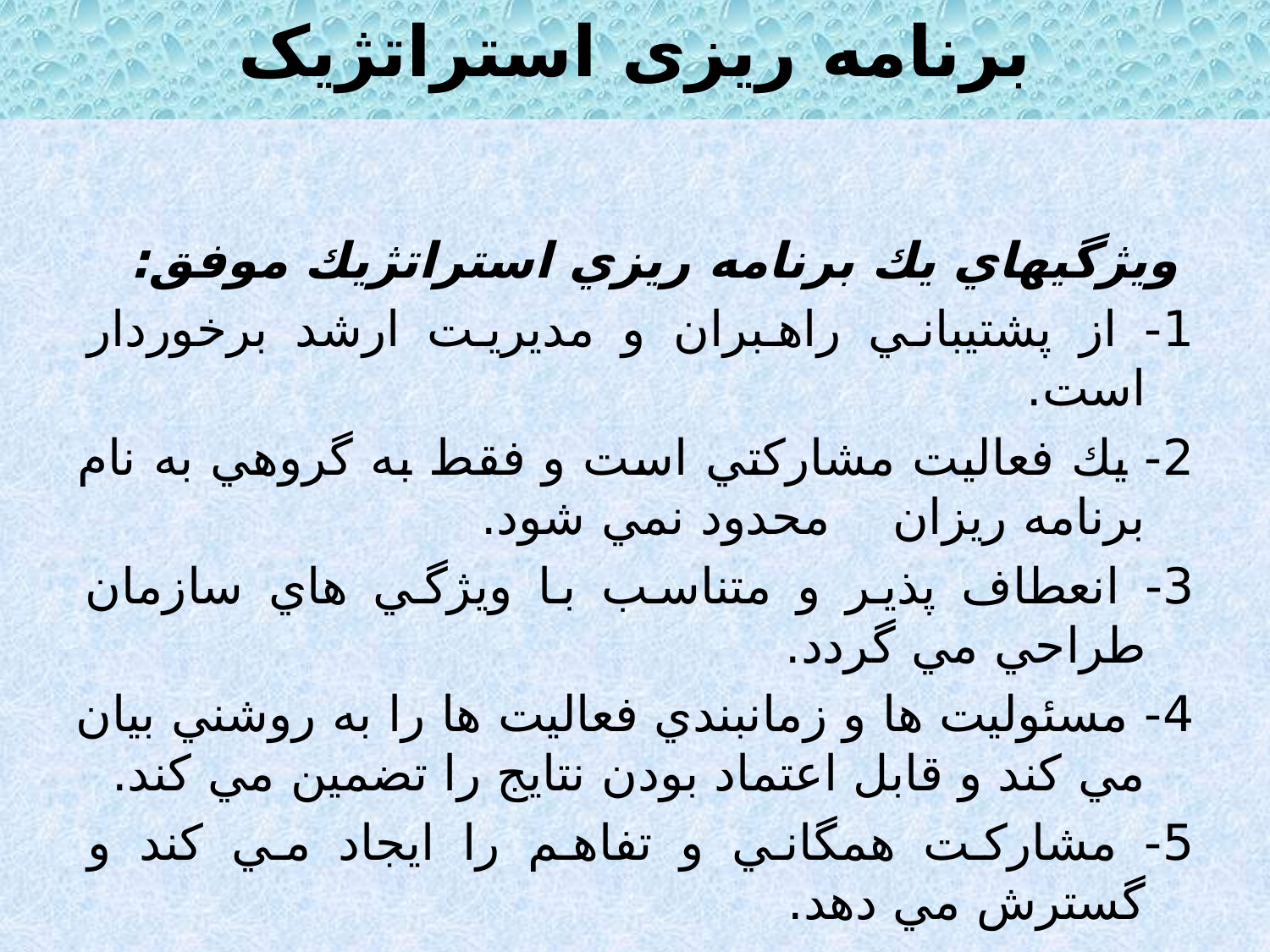

برنامه ریزی استراتژیک
 ويژگيهاي يك برنامه ريزي استراتژيك موفق:
1- از پشتيباني راهبران و مديريت ارشد برخوردار است.
2- يك فعاليت مشاركتي است و فقط به گروهي به نام برنامه ريزان    محدود نمي شود.
3- انعطاف پذير و متناسب با ويژگي هاي سازمان طراحي مي گردد.
4- مسئوليت ها و زمانبندي فعاليت ها را به روشني بيان مي كند و قابل اعتماد بودن نتايج را تضمين مي كند.
5- مشاركت همگاني و تفاهم را ايجاد مي كند و گسترش مي دهد.